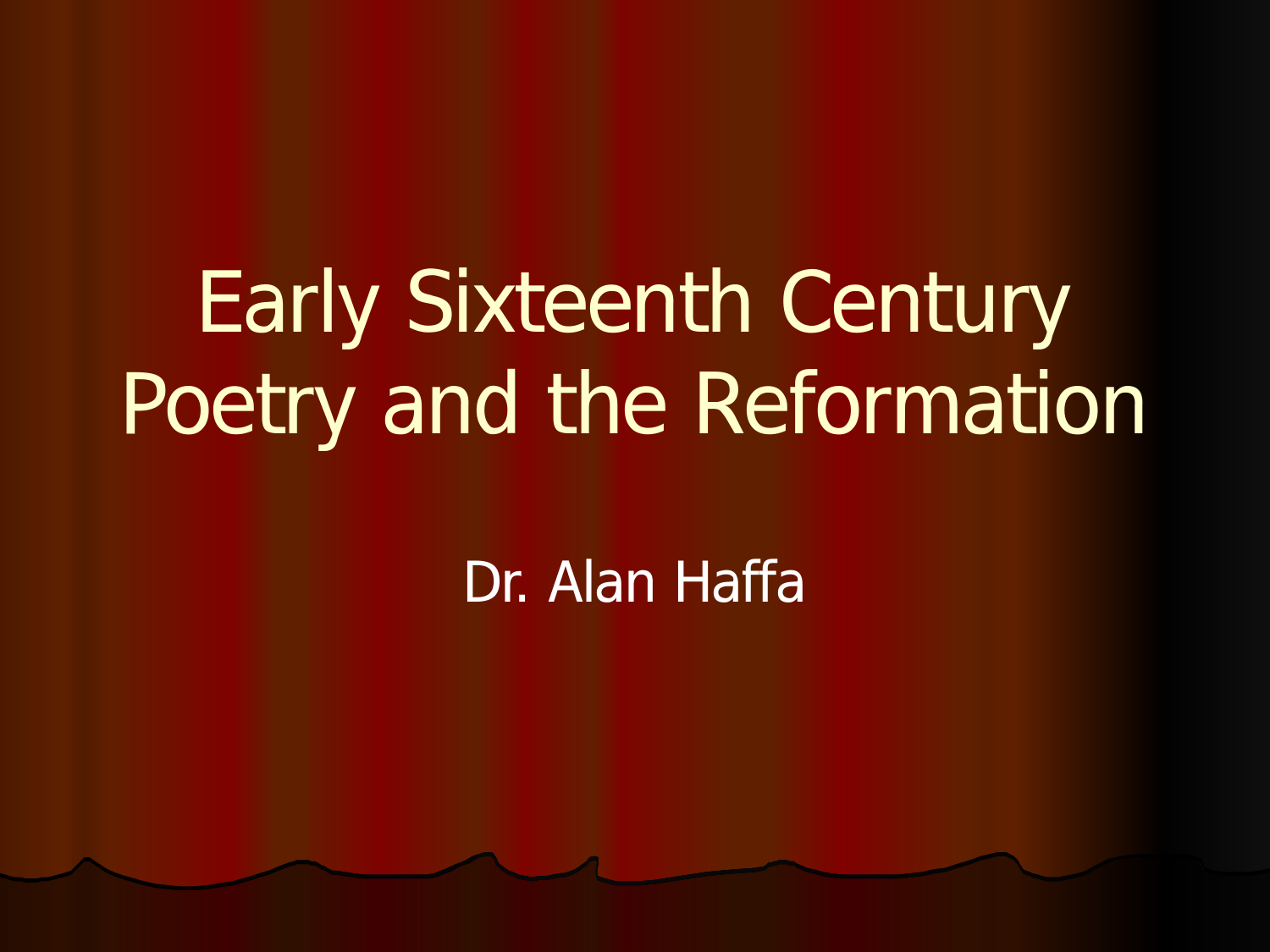

# Early Sixteenth Century Poetry and the Reformation
Dr. Alan Haffa